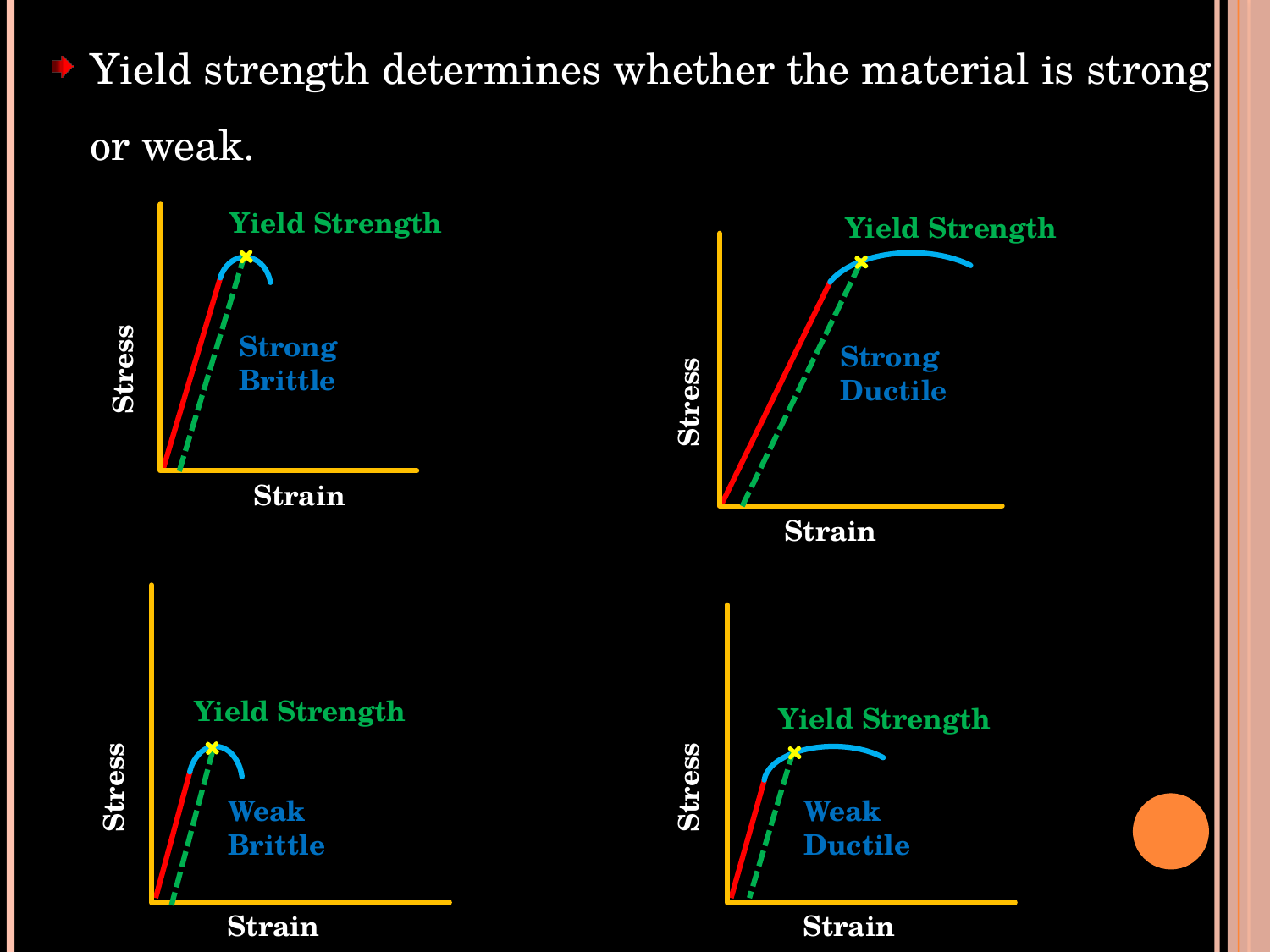

Yield strength determines whether the material is strong or weak.
Yield Strength

Stress
Strain
Strong
Brittle

Yield Strength

Stress
Strain

Strong
Ductile

Stress
Strain

Stress
Strain
Yield Strength

Weak
Ductile
Yield Strength

Weak
Brittle